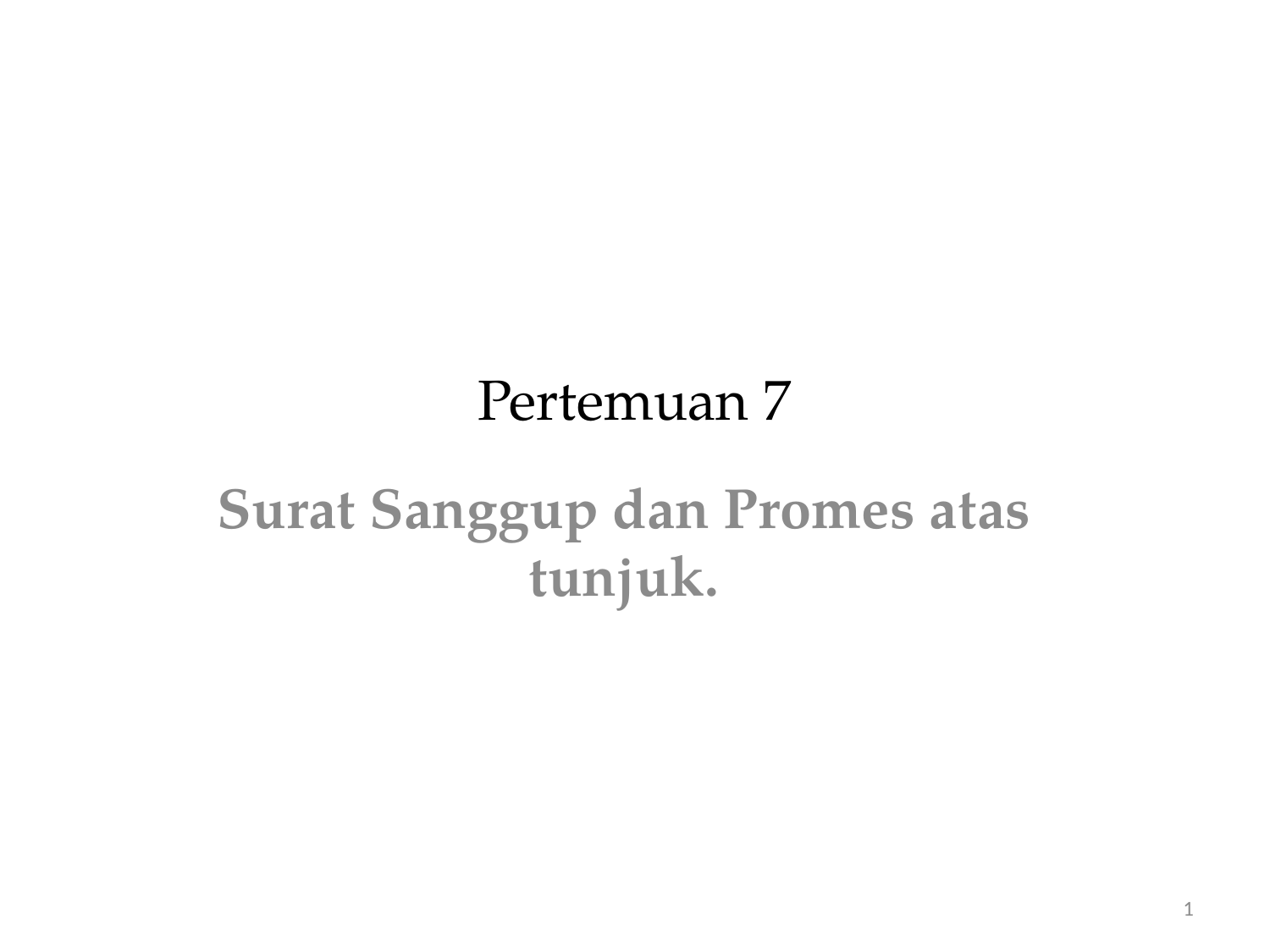

# Pertemuan 7
Surat Sanggup dan Promes atas tunjuk.
1